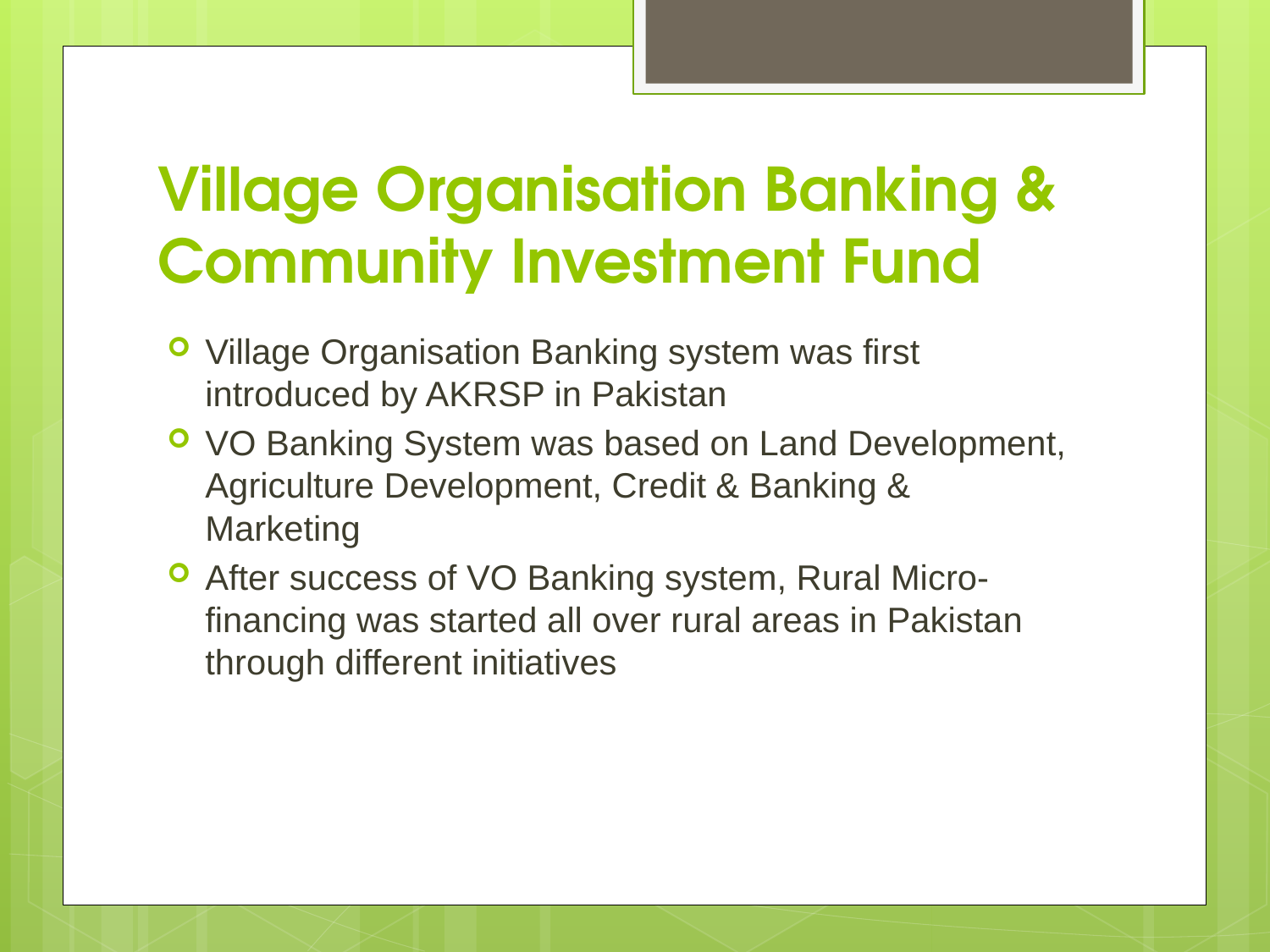

# Village Organisation Banking & Community Investment Fund
Village Organisation Banking system was first introduced by AKRSP in Pakistan
VO Banking System was based on Land Development, Agriculture Development, Credit & Banking & Marketing
After success of VO Banking system, Rural Micro-financing was started all over rural areas in Pakistan through different initiatives